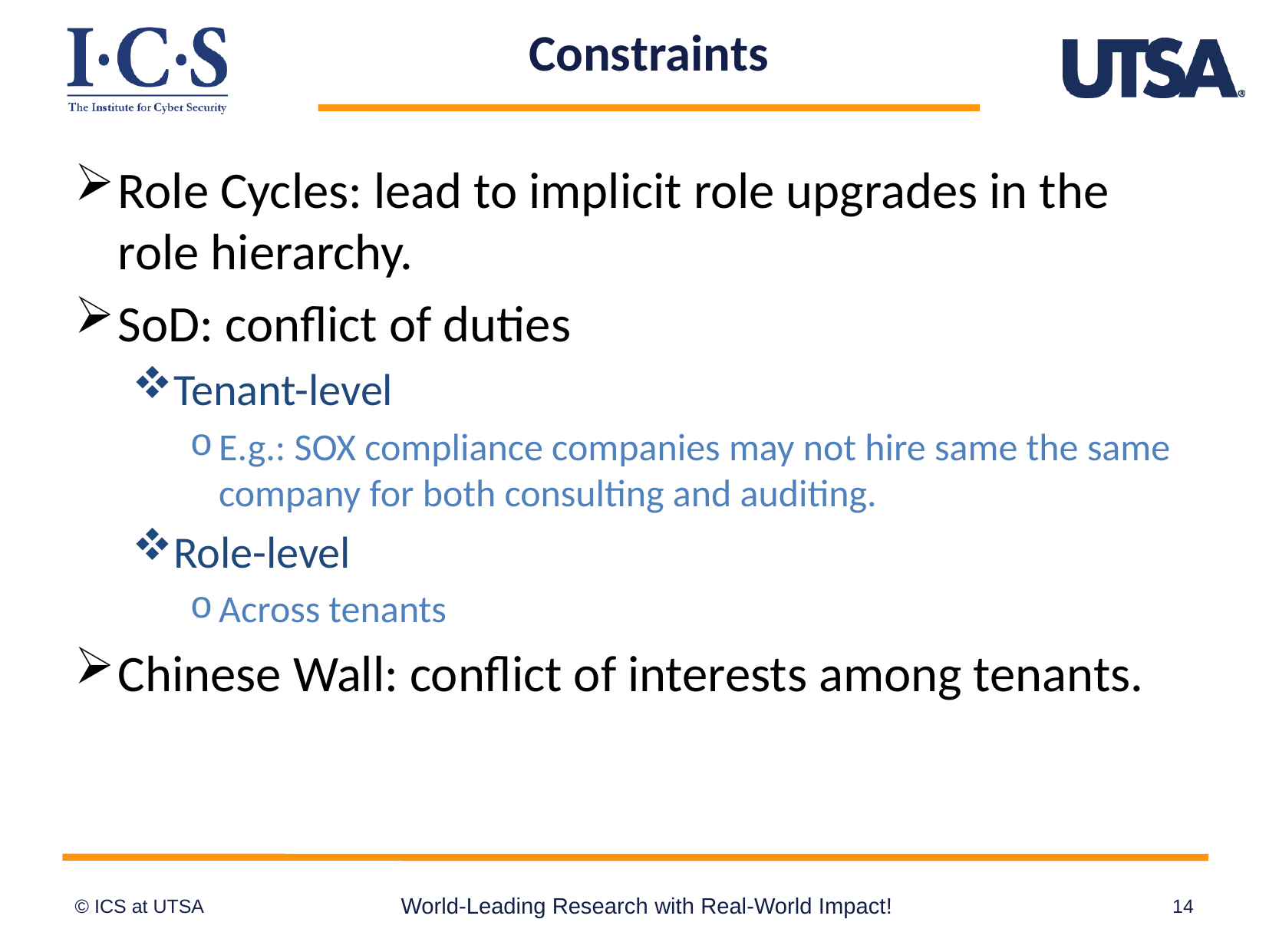

# Constraints
Role Cycles: lead to implicit role upgrades in the role hierarchy.
SoD: conflict of duties
Tenant-level
E.g.: SOX compliance companies may not hire same the same company for both consulting and auditing.
Role-level
Across tenants
Chinese Wall: conflict of interests among tenants.
World-Leading Research with Real-World Impact!
14
© ICS at UTSA